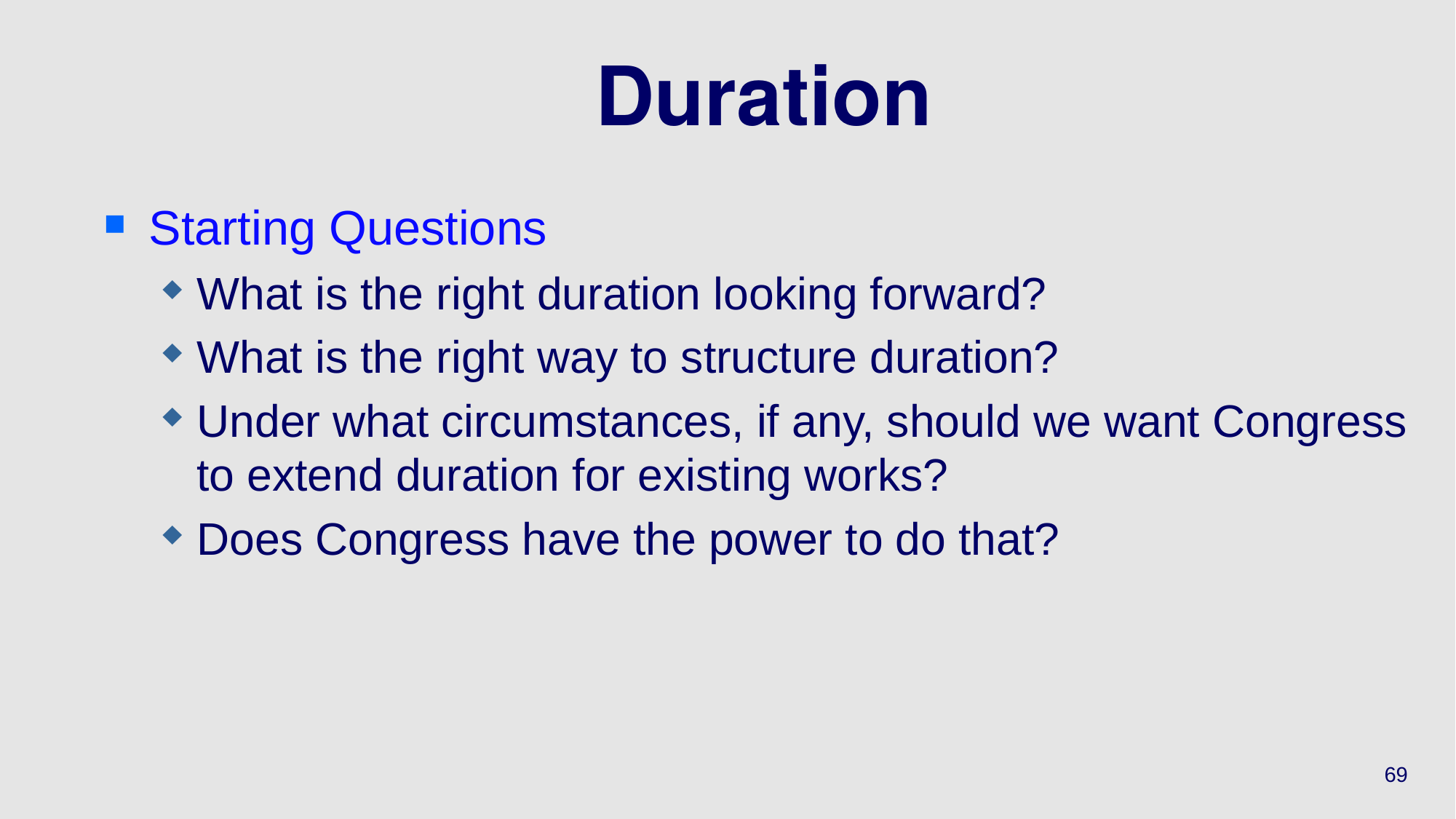

# Duration
Starting Questions
What is the right duration looking forward?
What is the right way to structure duration?
Under what circumstances, if any, should we want Congress to extend duration for existing works?
Does Congress have the power to do that?
69